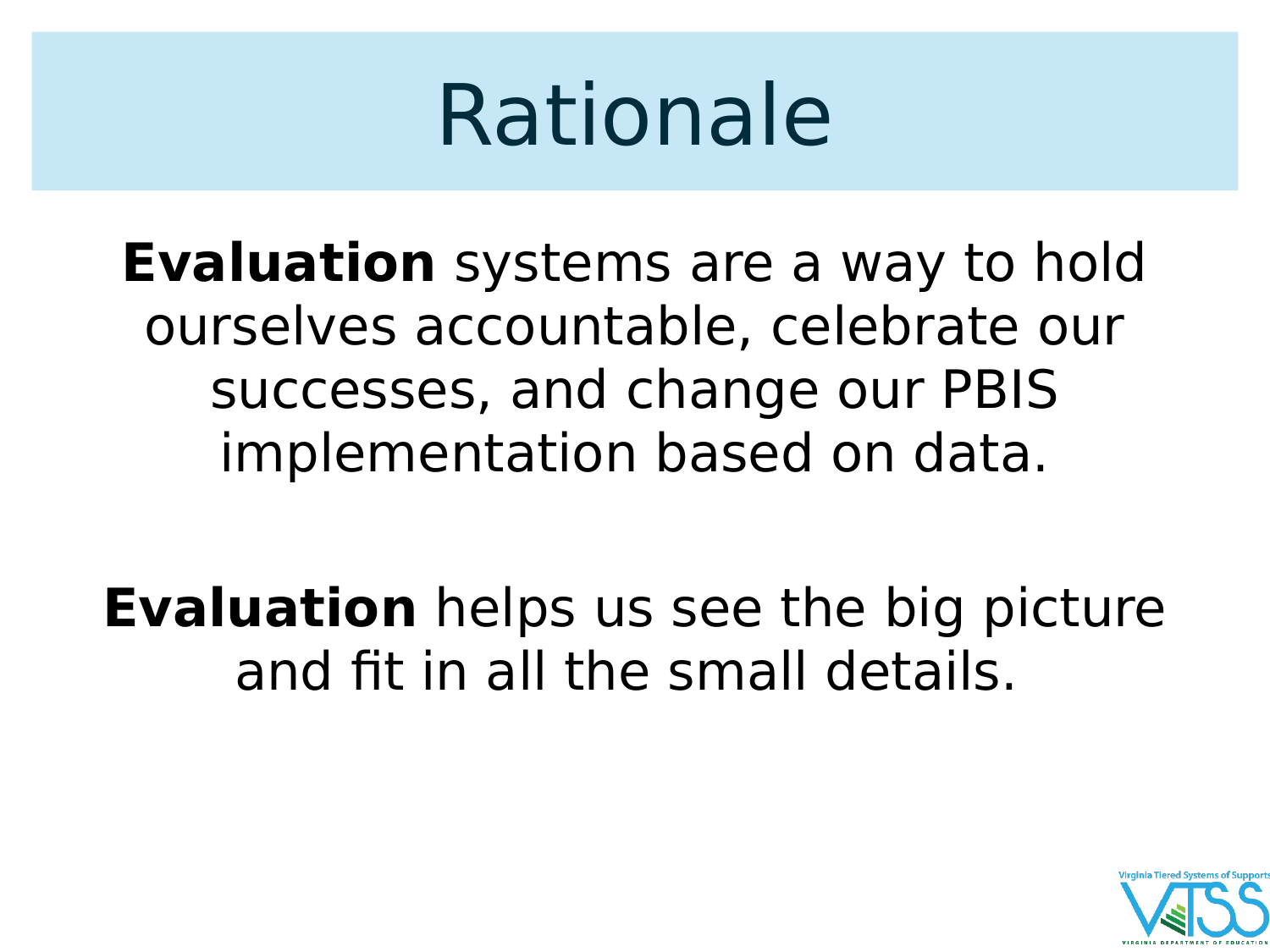

# Rationale
Evaluation systems are a way to hold ourselves accountable, celebrate our successes, and change our PBIS implementation based on data.

Evaluation helps us see the big picture and fit in all the small details.